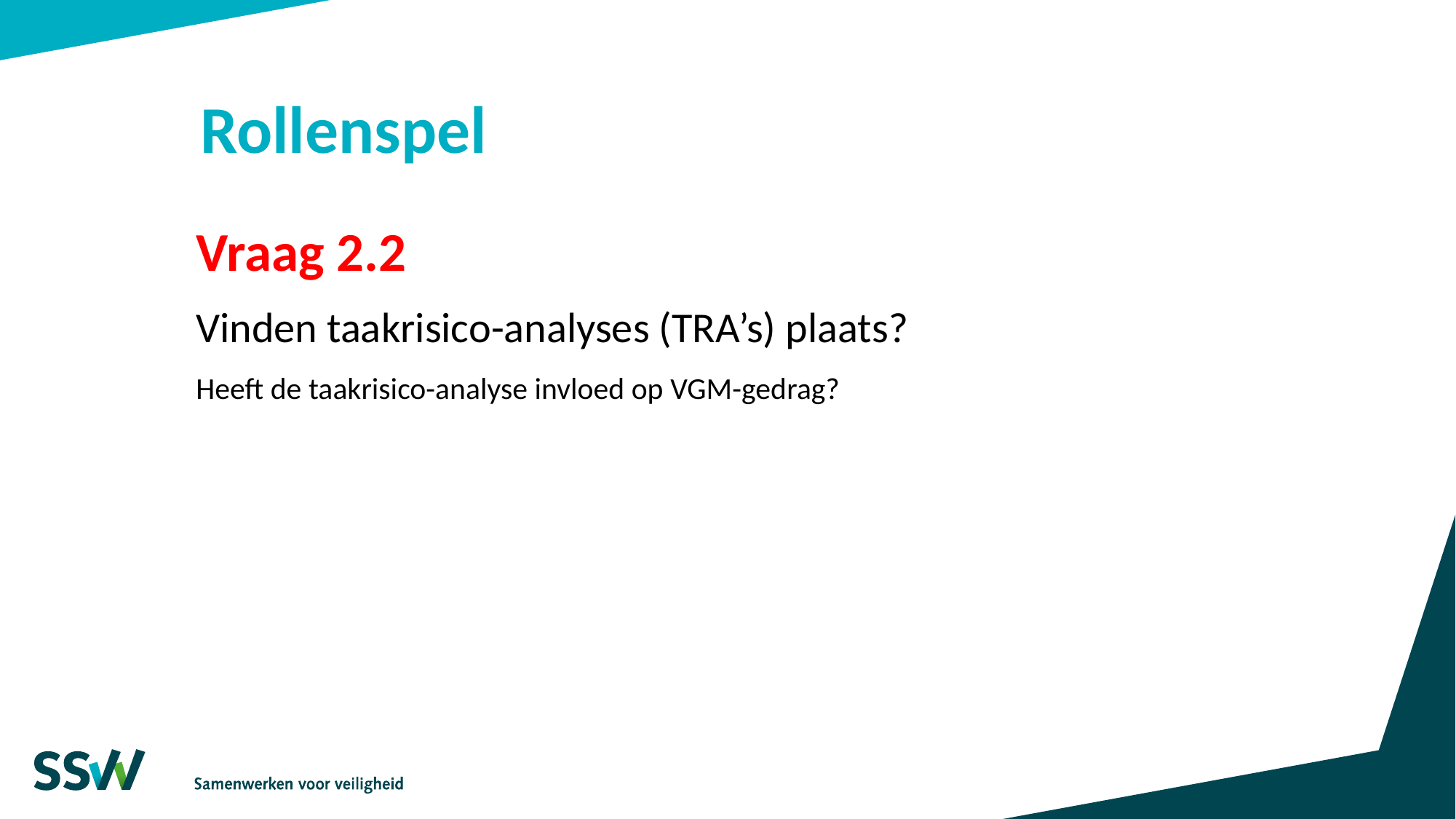

# Rollenspel
Vraag 2.2
Vinden taakrisico-analyses (TRA’s) plaats?
Heeft de taakrisico-analyse invloed op VGM-gedrag?